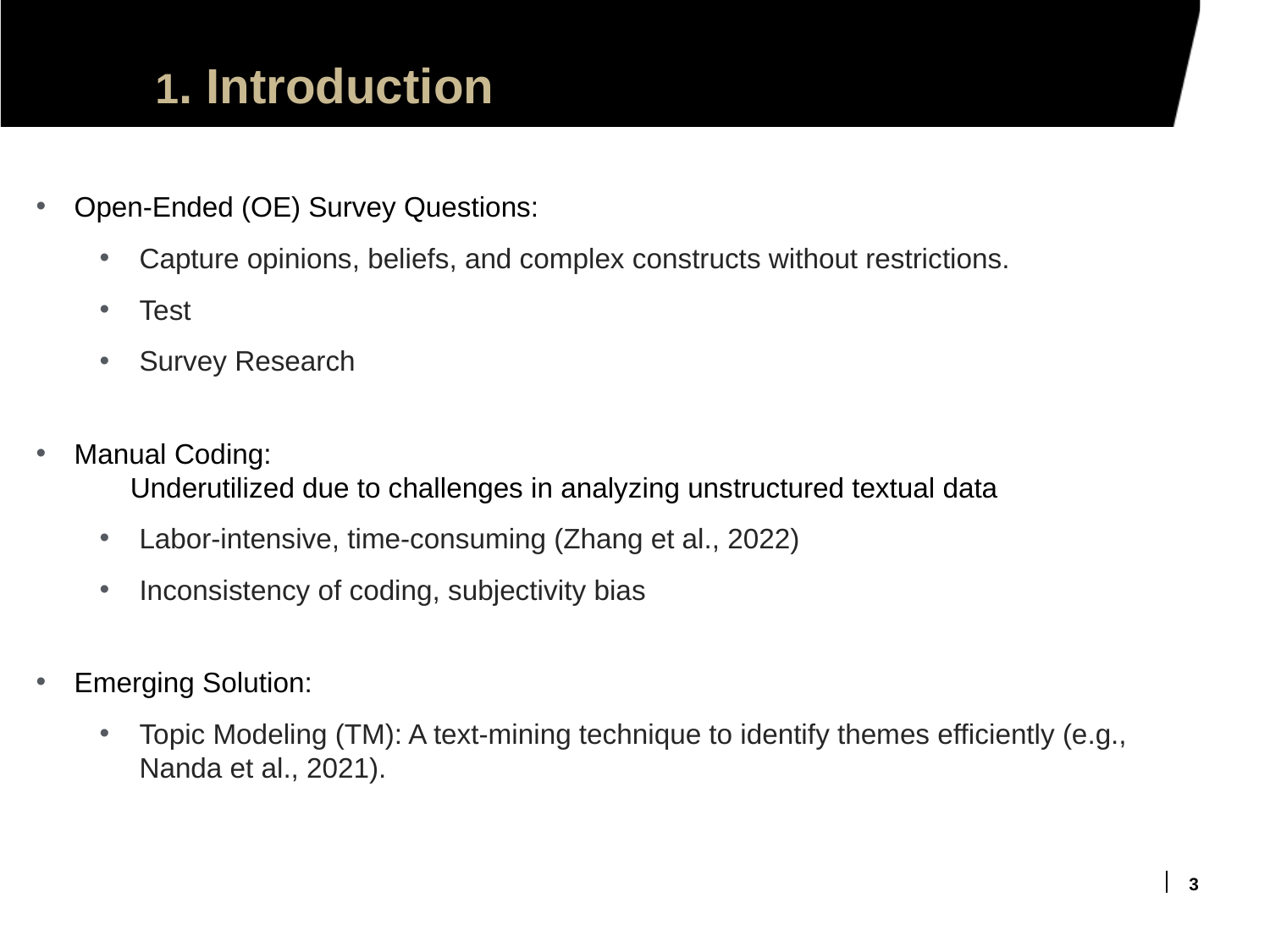

# 1. Introduction

Open-Ended (OE) Survey Questions:
Capture opinions, beliefs, and complex constructs without restrictions.
Test
Survey Research

Manual Coding:
            Underutilized due to challenges in analyzing unstructured textual data
Labor-intensive, time-consuming (Zhang et al., 2022)
Inconsistency of coding, subjectivity bias

Emerging Solution:
Topic Modeling (TM): A text-mining technique to identify themes efficiently (e.g., Nanda et al., 2021).

3